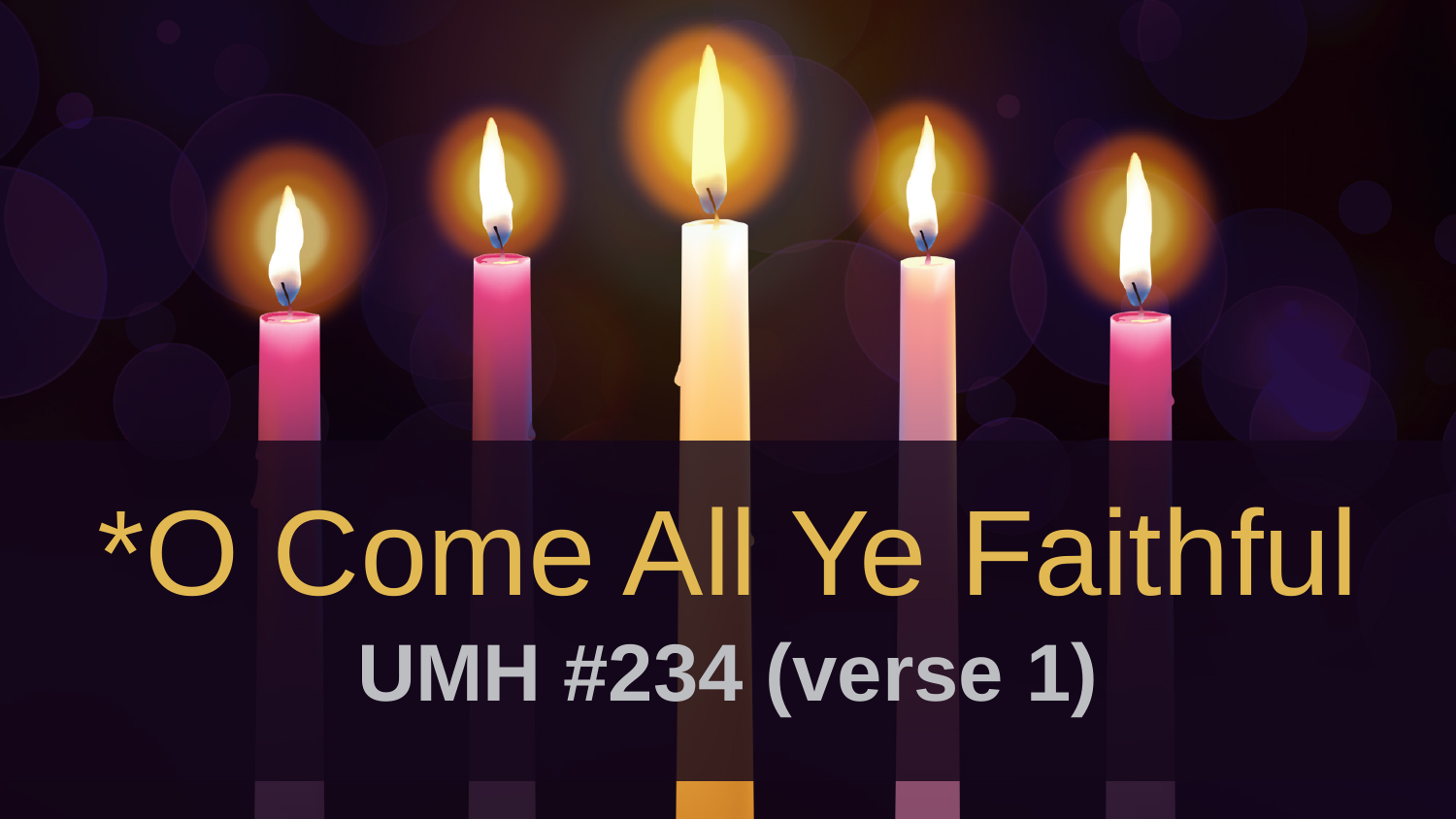

*O Come All Ye Faithful
UMH #234 (verse 1)